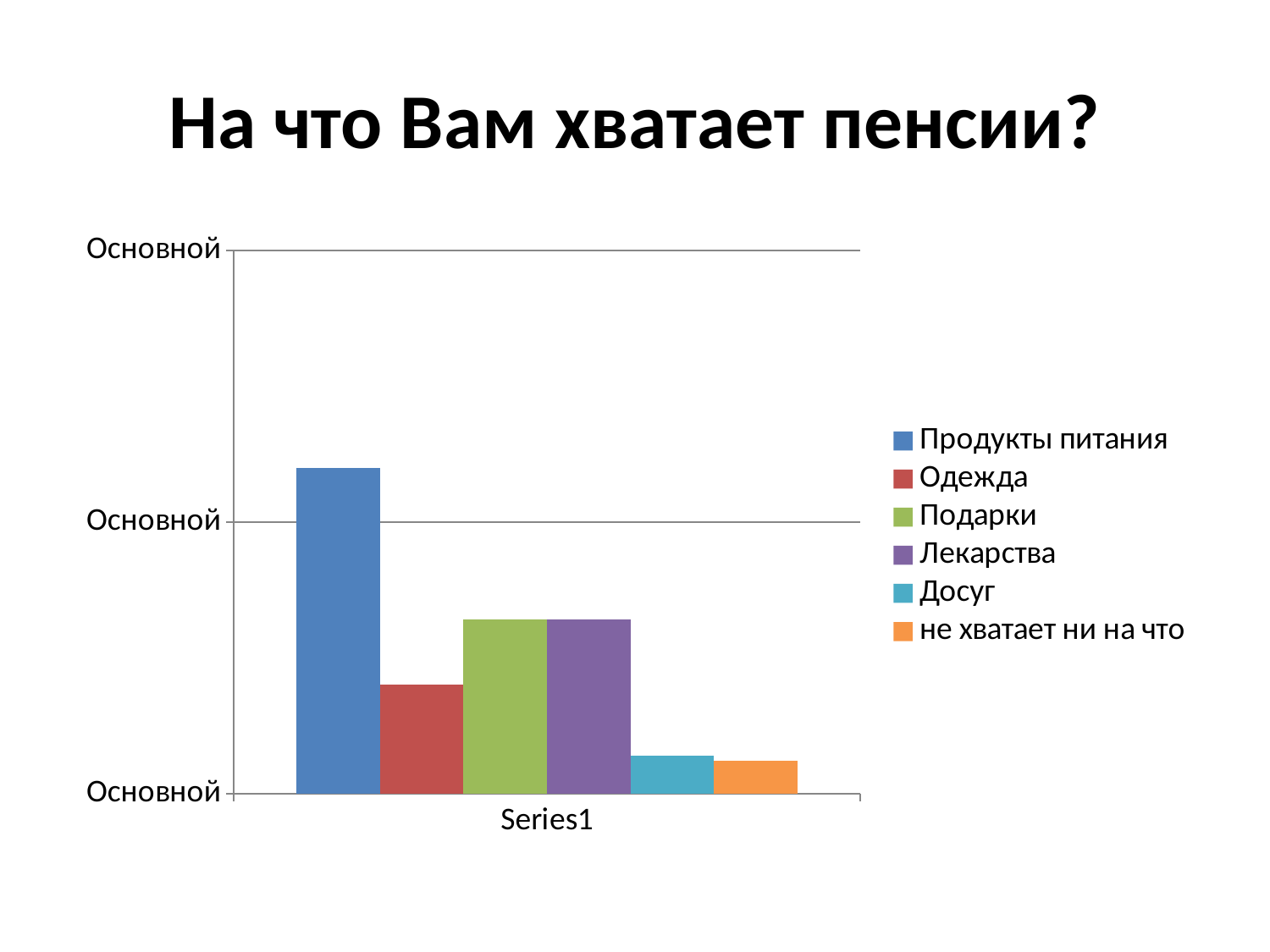

# На что Вам хватает пенсии?

### Chart

| Category | Продукты питания | Одежда | Подарки | Лекарства | Досуг | не хватает ни на что |
|---|---|---|---|---|---|---|
|  | 60.0 | 20.0 | 32.0 | 32.0 | 7.0 | 6.0 |